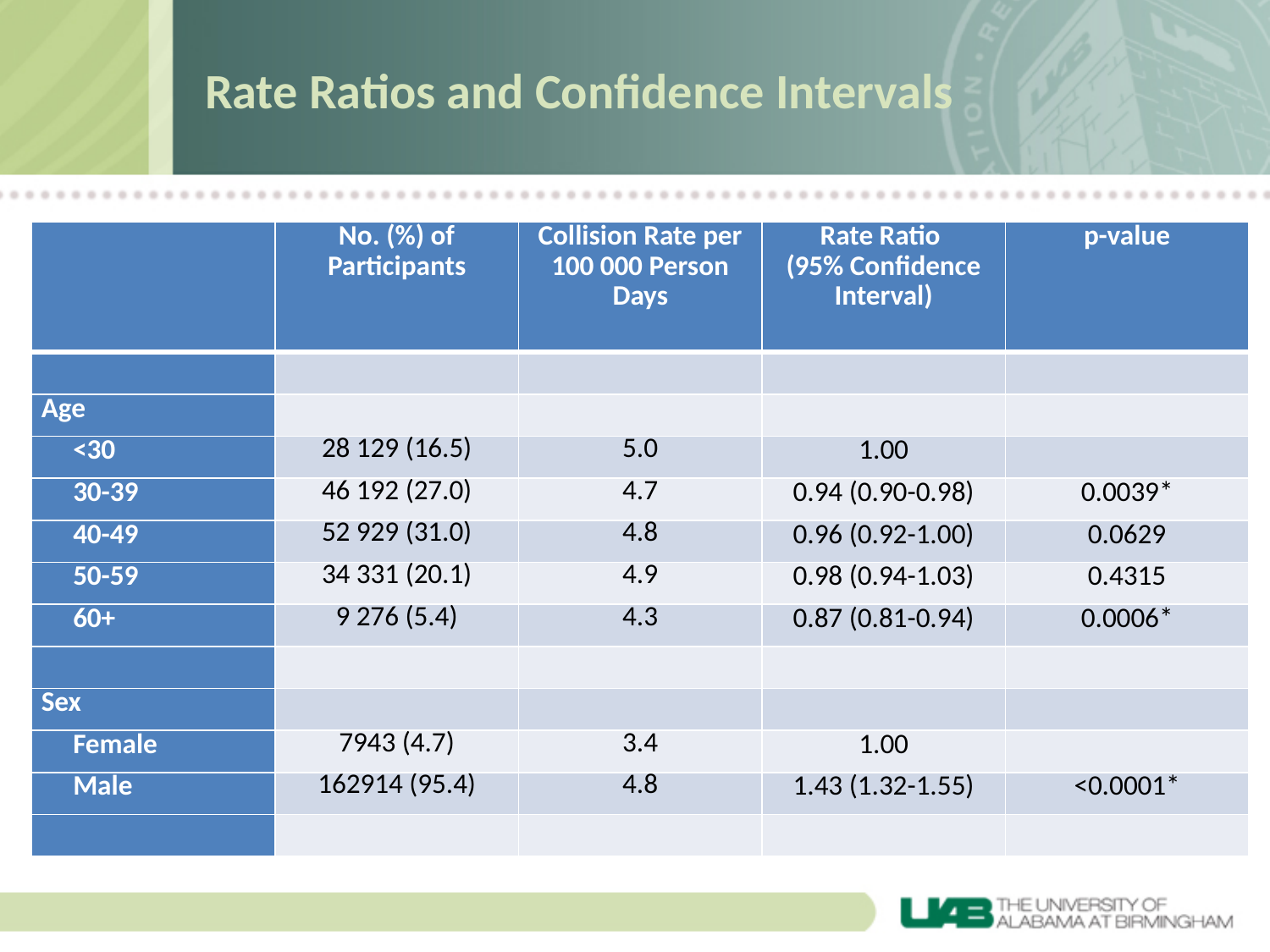

# Rate Ratios and Confidence Intervals
|  | No. (%) of Participants | Collision Rate per 100 000 Person Days | Rate Ratio (95% Confidence Interval) | p-value |
| --- | --- | --- | --- | --- |
|  |  |  |  |  |
| Age |  |  |  |  |
| <30 | 28 129 (16.5) | 5.0 | 1.00 |  |
| 30-39 | 46 192 (27.0) | 4.7 | 0.94 (0.90-0.98) | 0.0039\* |
| 40-49 | 52 929 (31.0) | 4.8 | 0.96 (0.92-1.00) | 0.0629 |
| 50-59 | 34 331 (20.1) | 4.9 | 0.98 (0.94-1.03) | 0.4315 |
| 60+ | 9 276 (5.4) | 4.3 | 0.87 (0.81-0.94) | 0.0006\* |
|  |  |  |  |  |
| Sex |  |  |  |  |
| Female | 7943 (4.7) | 3.4 | 1.00 |  |
| Male | 162914 (95.4) | 4.8 | 1.43 (1.32-1.55) | <0.0001\* |
|  |  |  |  |  |